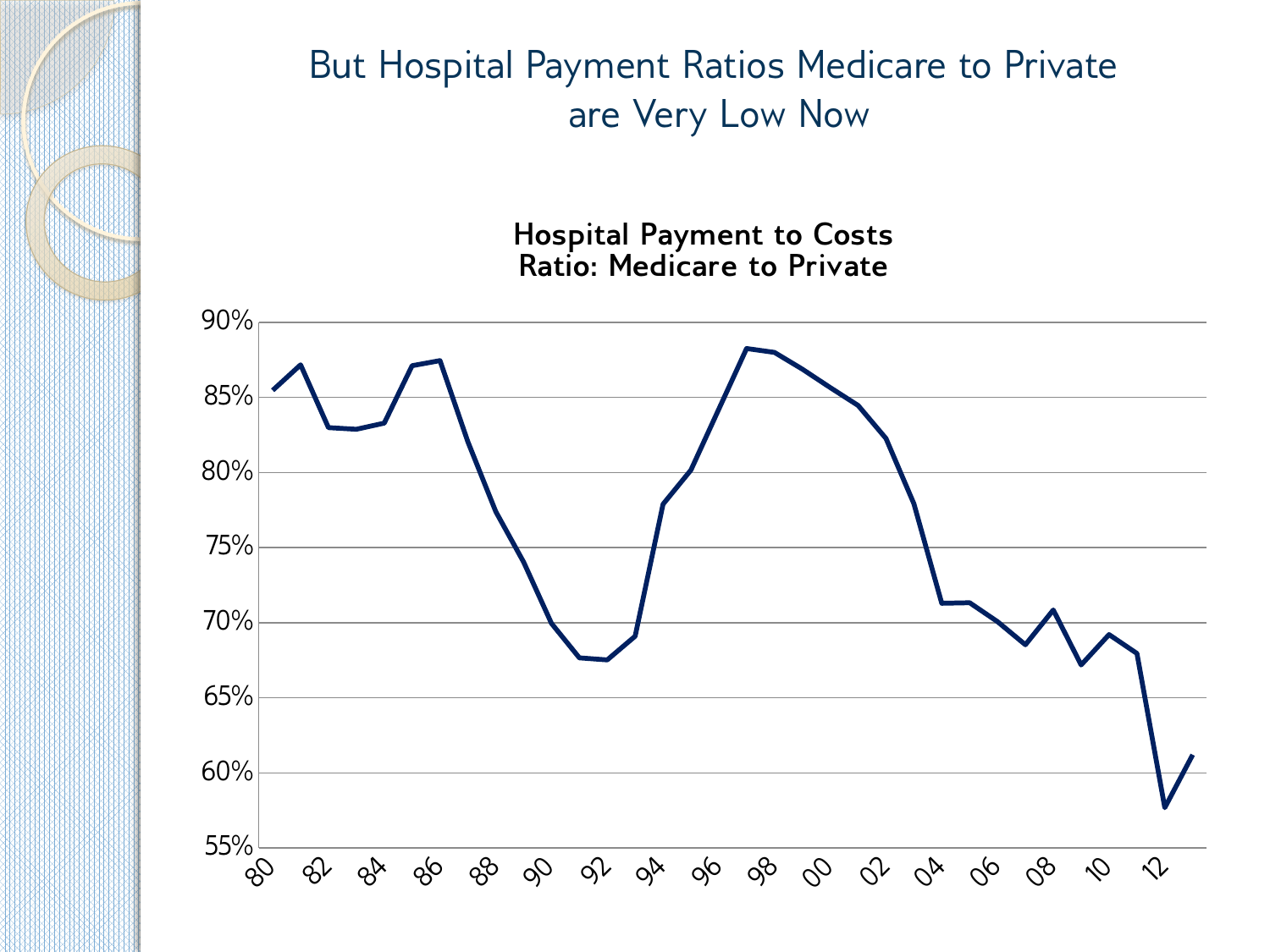

# But Hospital Payment Ratios Medicare to Private are Very Low Now

### Chart: Hospital Payment to Costs
Ratio: Medicare to Private

| Category |  |
|---|---|
| 80 | 0.8547000000000001 |
| 81 | 0.8717000000000001 |
| 82 | 0.8299000000000001 |
| 83 | 0.8288000000000001 |
| 84 | 0.8329000000000001 |
| 85 | 0.8711000000000001 |
| 86 | 0.8745000000000002 |
| 87 | 0.8205 |
| 88 | 0.7740345110928512 |
| 89 | 0.7403536977491962 |
| 90 | 0.6995305164319249 |
| 91 | 0.6766055045871562 |
| 92 | 0.6752655538694995 |
| 93 | 0.6910069177555728 |
| 94 | 0.7789389067524116 |
| 95 | 0.8016129032258066 |
| 96 | 0.8421052631578949 |
| 97 | 0.8825531914893614 |
| 98 | 0.879965457685665 |
| 99 | 0.8688097306689838 |
| 00 | 0.8565254969749353 |
| 01 | 0.8446351931330472 |
| 02 | 0.8226890756302523 |
| 03 | 0.7792313982011446 |
| 04 | 0.7129557796741662 |
| 05 | 0.7132921174652241 |
| 06 | 0.700690713737529 |
| 07 | 0.6853252647503782 |
| 08 | 0.7084957131722527 |
| 09 | 0.6718866517524237 |
| 10 | 0.6921348314606743 |
| 11 | 0.6795539033457251 |
| 12 | 0.5768972464741438 |
| 13 | 0.612116991643454 |